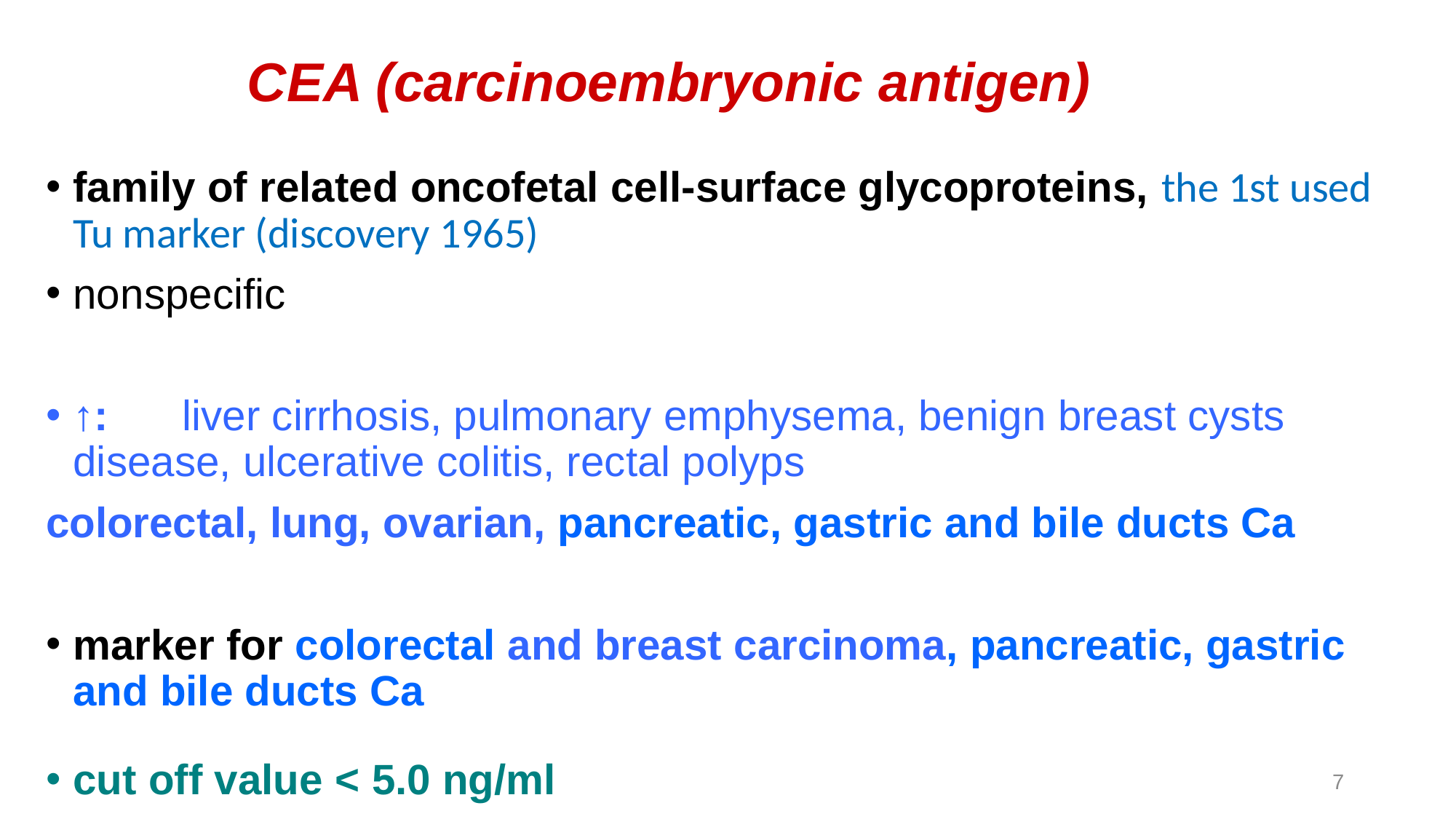

# CEA (carcinoembryonic antigen)
family of related oncofetal cell-surface glycoproteins, the 1st used Tu marker (discovery 1965)
nonspecific

↑: 	liver cirrhosis, pulmonary emphysema, benign breast cysts disease, ulcerative colitis, rectal polyps
colorectal, lung, ovarian, pancreatic, gastric and bile ducts Ca

marker for colorectal and breast carcinoma, pancreatic, gastric and bile ducts Ca

cut off value < 5.0 ng/ml
7